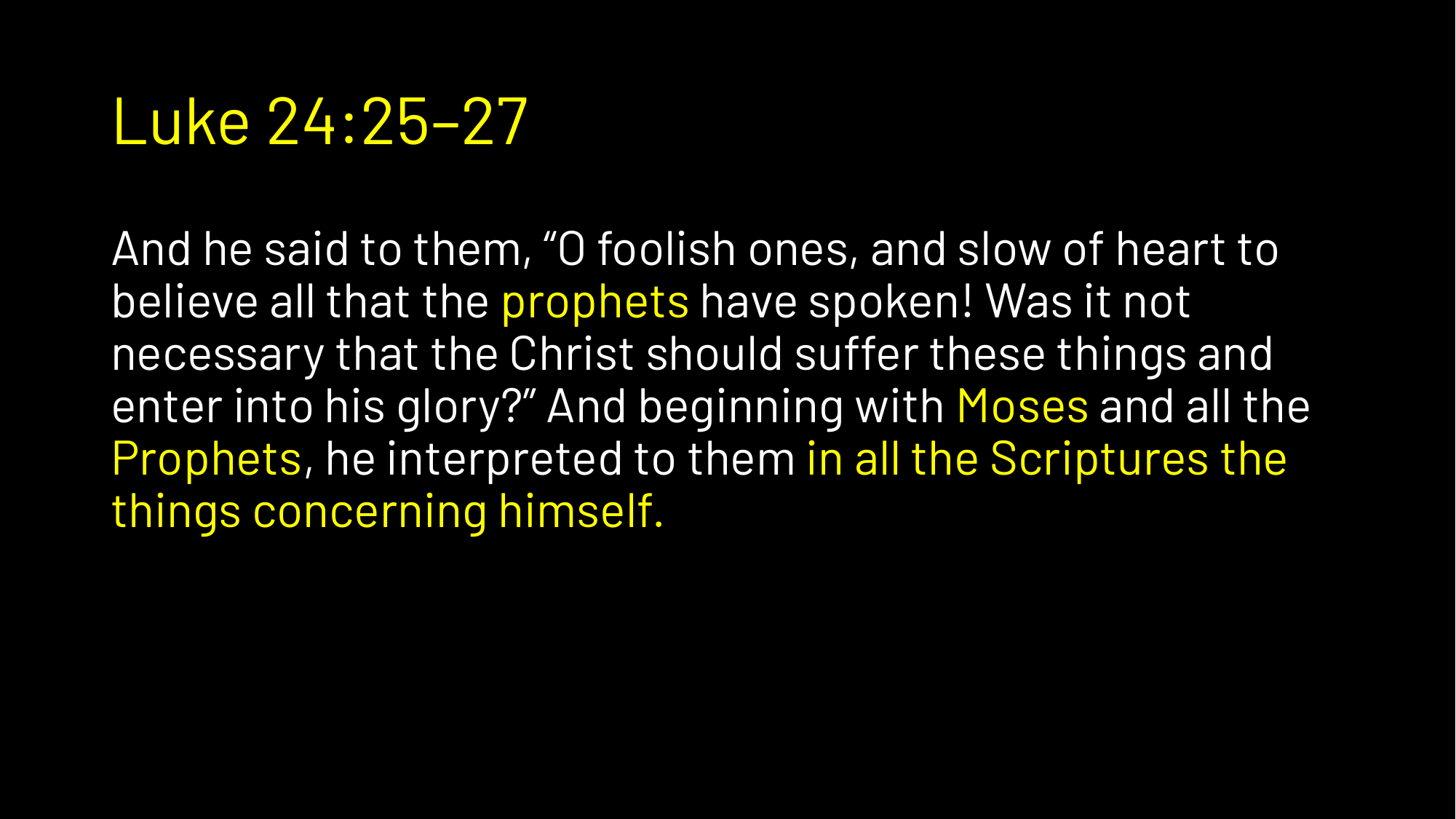

# Luke 24:25–27
And he said to them, “O foolish ones, and slow of heart to believe all that the prophets have spoken! Was it not necessary that the Christ should suffer these things and enter into his glory?” And beginning with Moses and all the Prophets, he interpreted to them in all the Scriptures the things concerning himself.